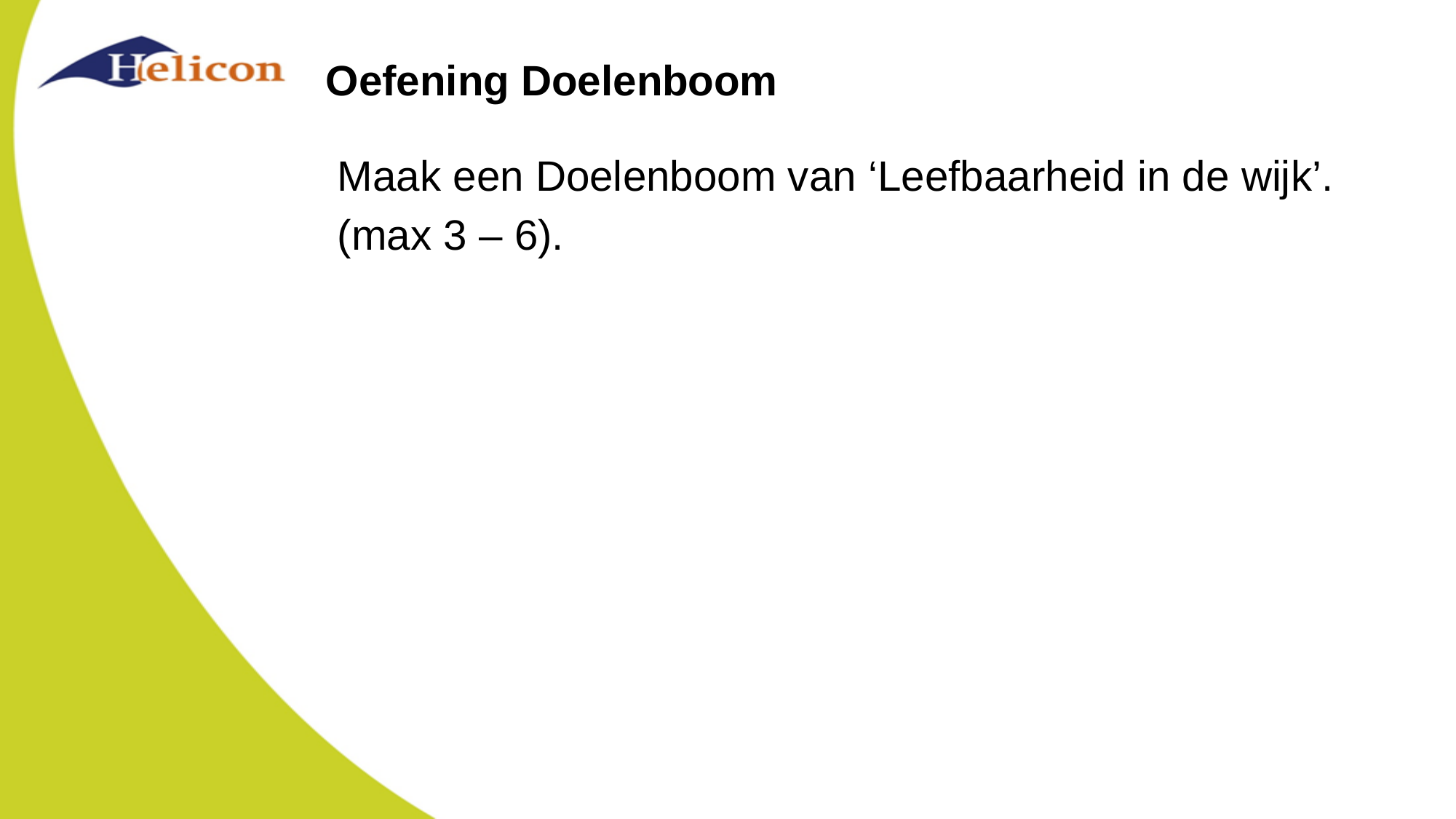

# Oefening Doelenboom
Maak een Doelenboom van ‘Leefbaarheid in de wijk’.
(max 3 – 6).